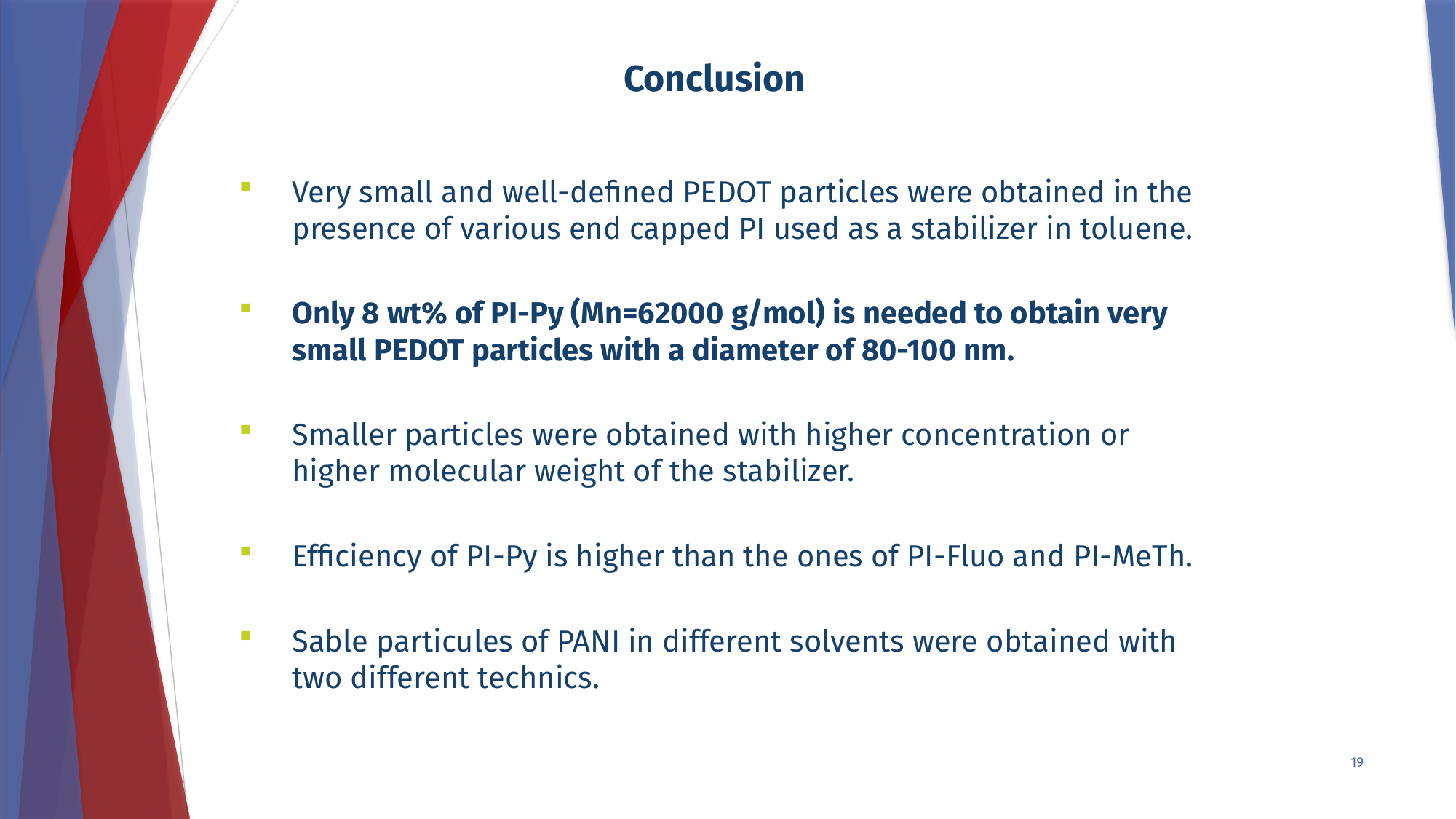

Conclusion
Very small and well-defined PEDOT particles were obtained in the presence of various end capped PI used as a stabilizer in toluene.

Only 8 wt% of PI-Py (Mn=62000 g/mol) is needed to obtain very small PEDOT particles with a diameter of 80-100 nm.

Smaller particles were obtained with higher concentration or higher molecular weight of the stabilizer.

Efficiency of PI-Py is higher than the ones of PI-Fluo and PI-MeTh.

Sable particules of PANI in different solvents were obtained with two different technics.

19
12/18/2019